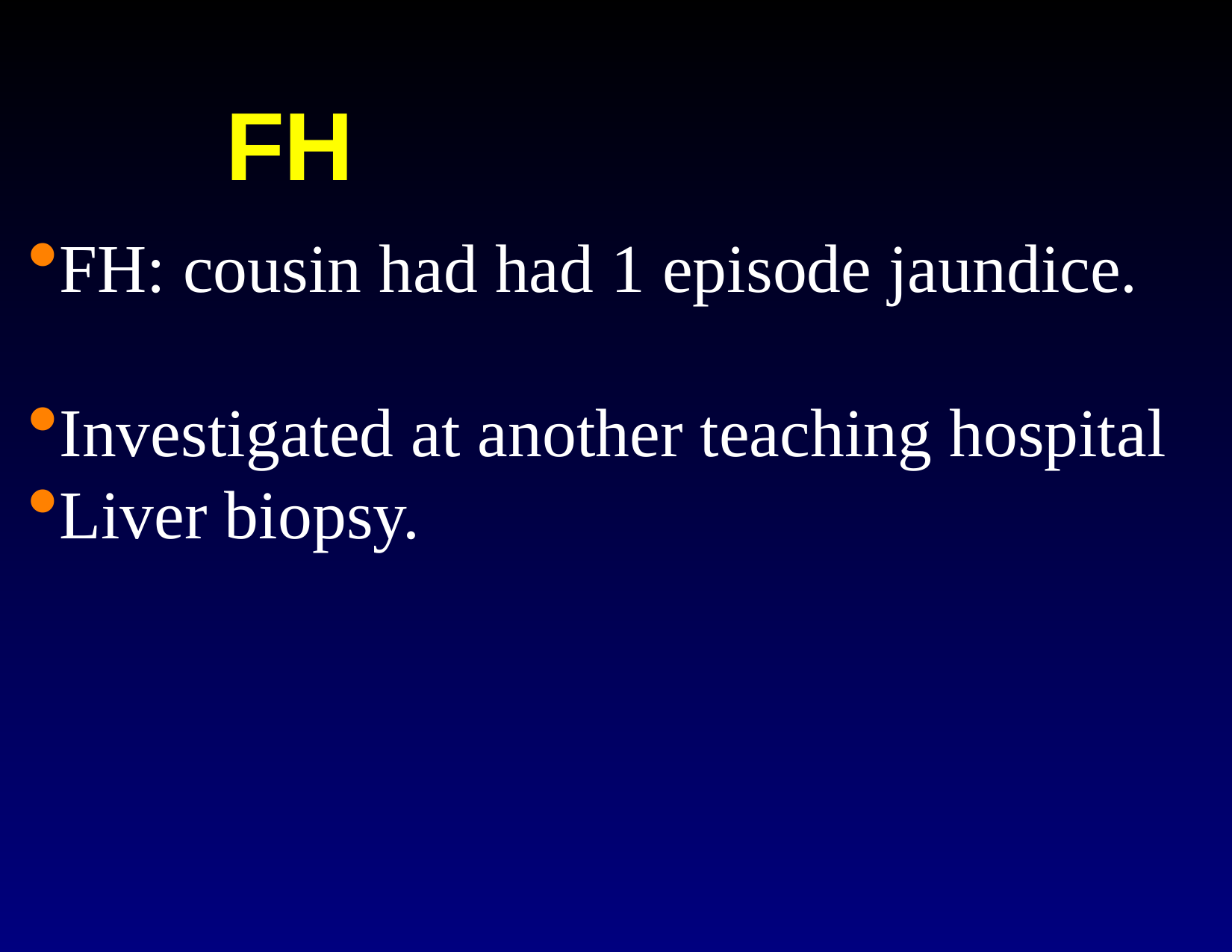

FH
FH: cousin had had 1 episode jaundice.

Investigated at another teaching hospital
Liver biopsy.